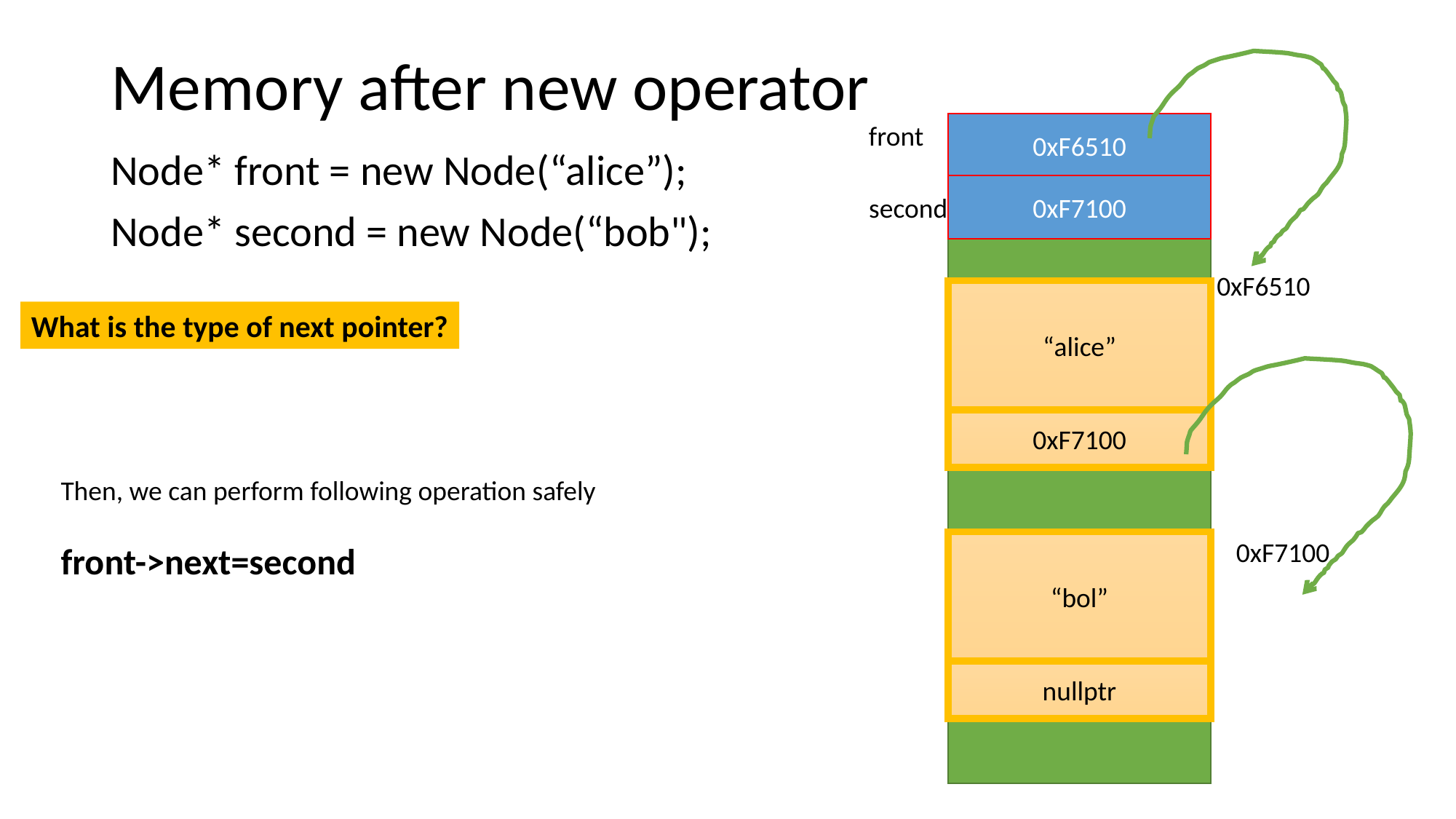

# Memory after new operator

front
0xF6510
Node* front = new Node(“alice”);
Node* second = new Node(“bob");

0xF7100

second
0xF6510
“alice”
0xF7100
What is the type of next pointer?

Then, we can perform following operation safely

front->next=second
0xF7100
“bol”
nullptr